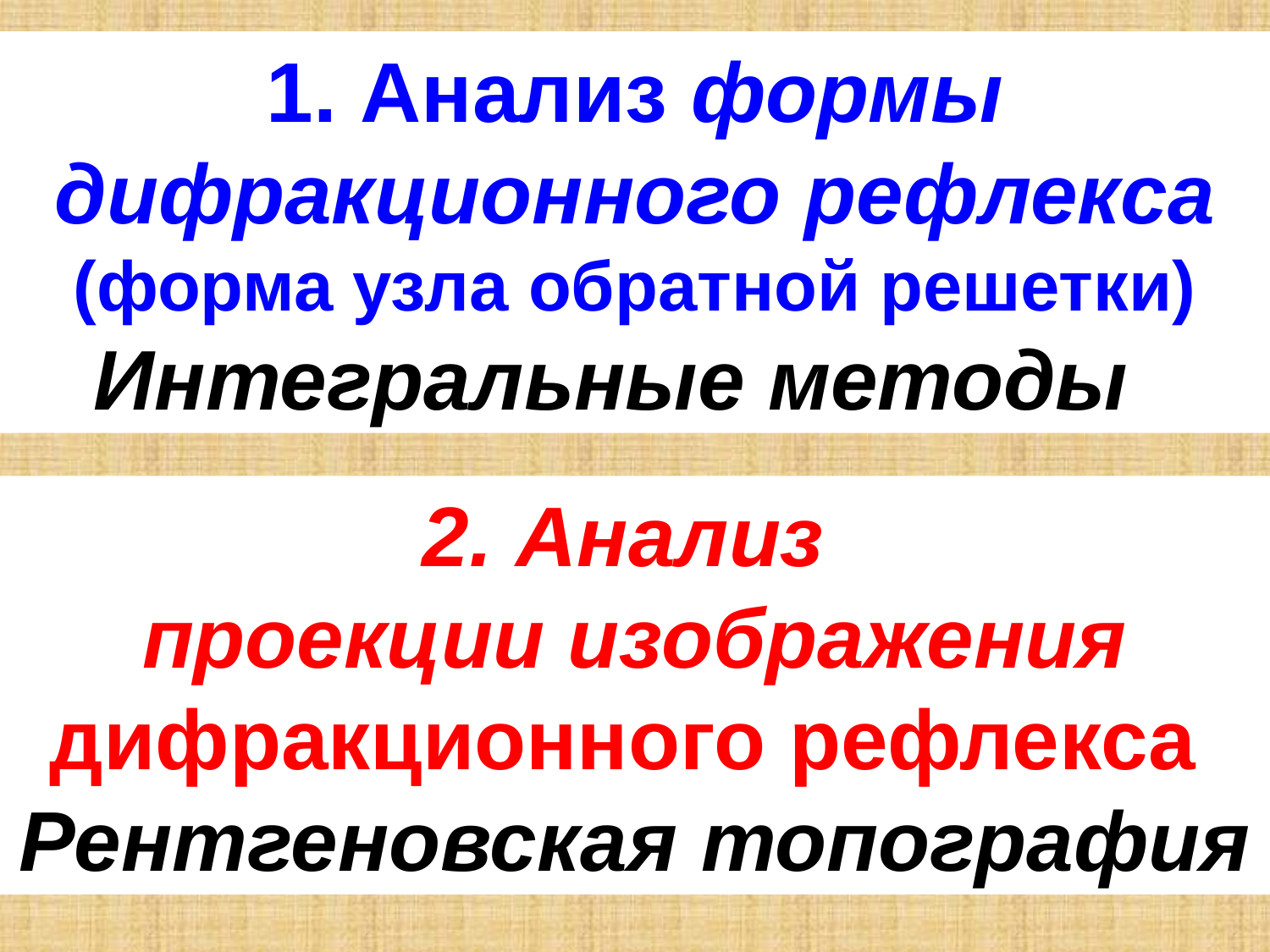

1. Анализ формы дифракционного рефлекса
(форма узла обратной решетки)
Интегральные методы
2. Анализ
проекции изображения дифракционного рефлекса
Рентгеновская топография